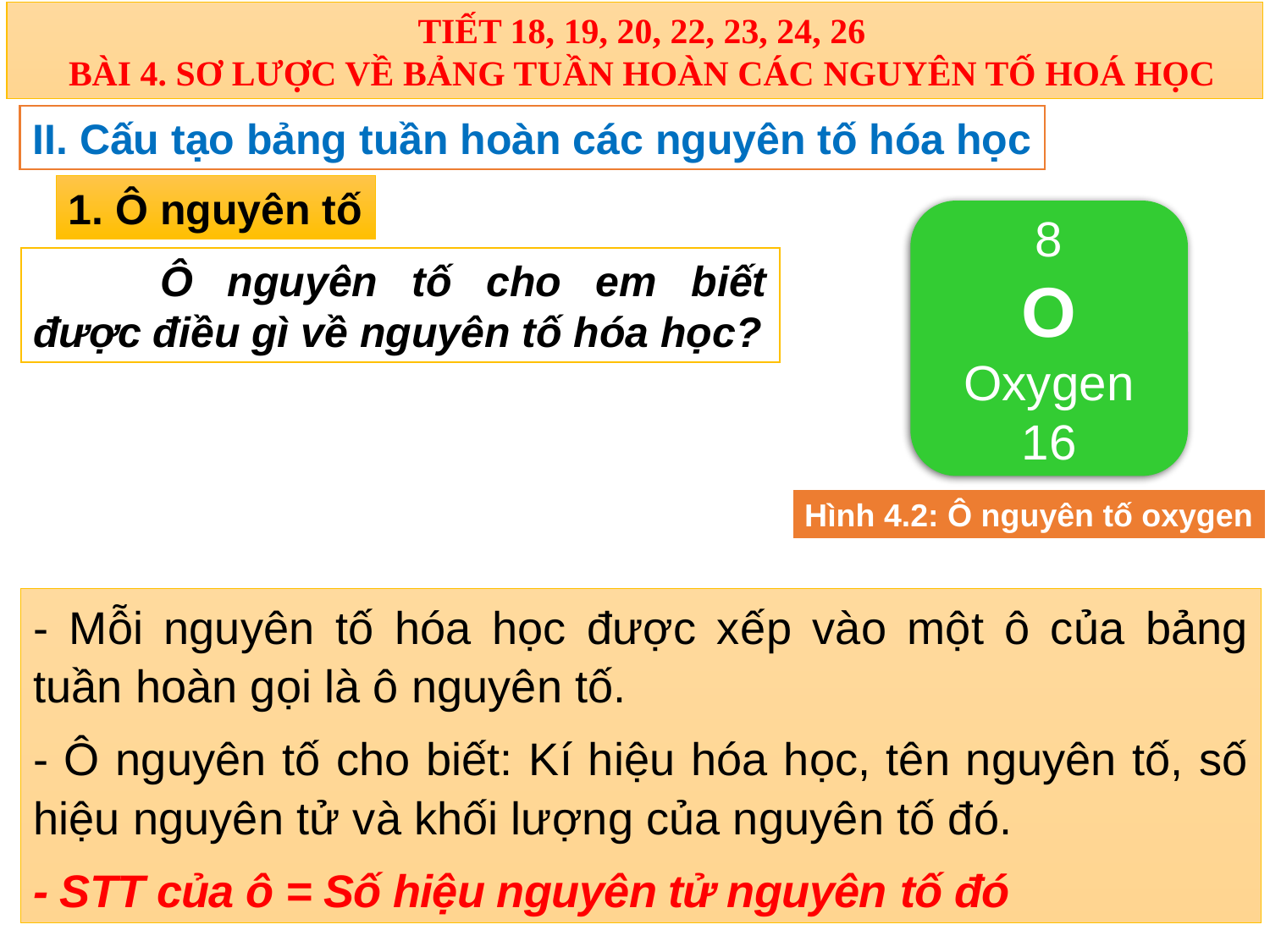

TIẾT 18, 19, 20, 22, 23, 24, 26
BÀI 4. SƠ LƯỢC VỀ BẢNG TUẦN HOÀN CÁC NGUYÊN TỐ HOÁ HỌC
II. Cấu tạo bảng tuần hoàn các nguyên tố hóa học
1. Ô nguyên tố
8
O
Oxygen
16
	Ô nguyên tố cho em biết được điều gì về nguyên tố hóa học?
Hình 4.2: Ô nguyên tố oxygen
- Mỗi nguyên tố hóa học được xếp vào một ô của bảng tuần hoàn gọi là ô nguyên tố.
- Ô nguyên tố cho biết: Kí hiệu hóa học, tên nguyên tố, số hiệu nguyên tử và khối lượng của nguyên tố đó.
- STT của ô = Số hiệu nguyên tử nguyên tố đó